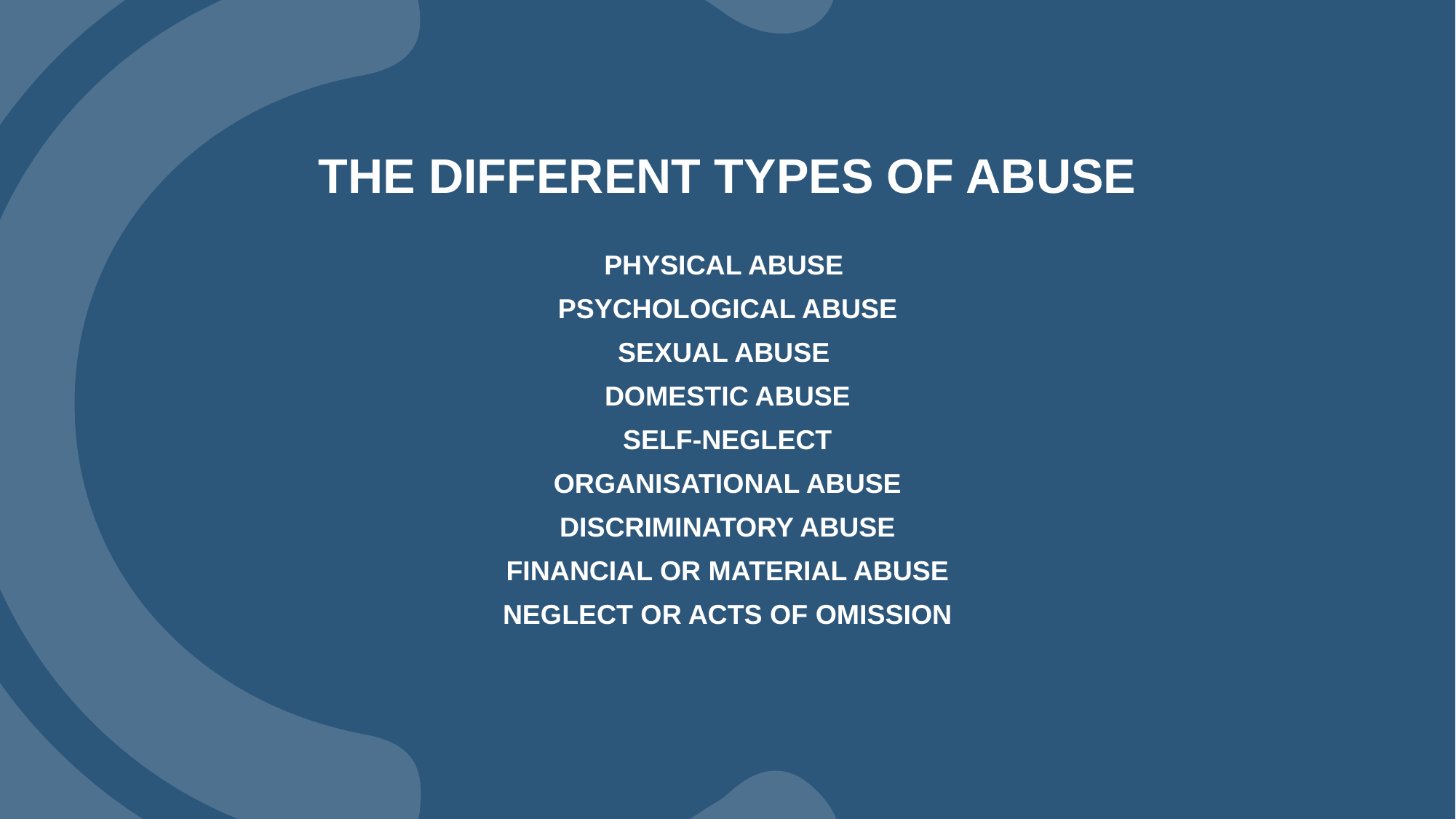

# The different types of abuse
PHYSICAL ABUSE

PSYCHOLOGICAL ABUSE

SEXUAL ABUSE

DOMESTIC ABUSE

SELF-NEGLECT

ORGANISATIONAL ABUSE

DISCRIMINATORY ABUSE

FINANCIAL OR MATERIAL ABUSE

NEGLECT OR ACTS OF OMISSION